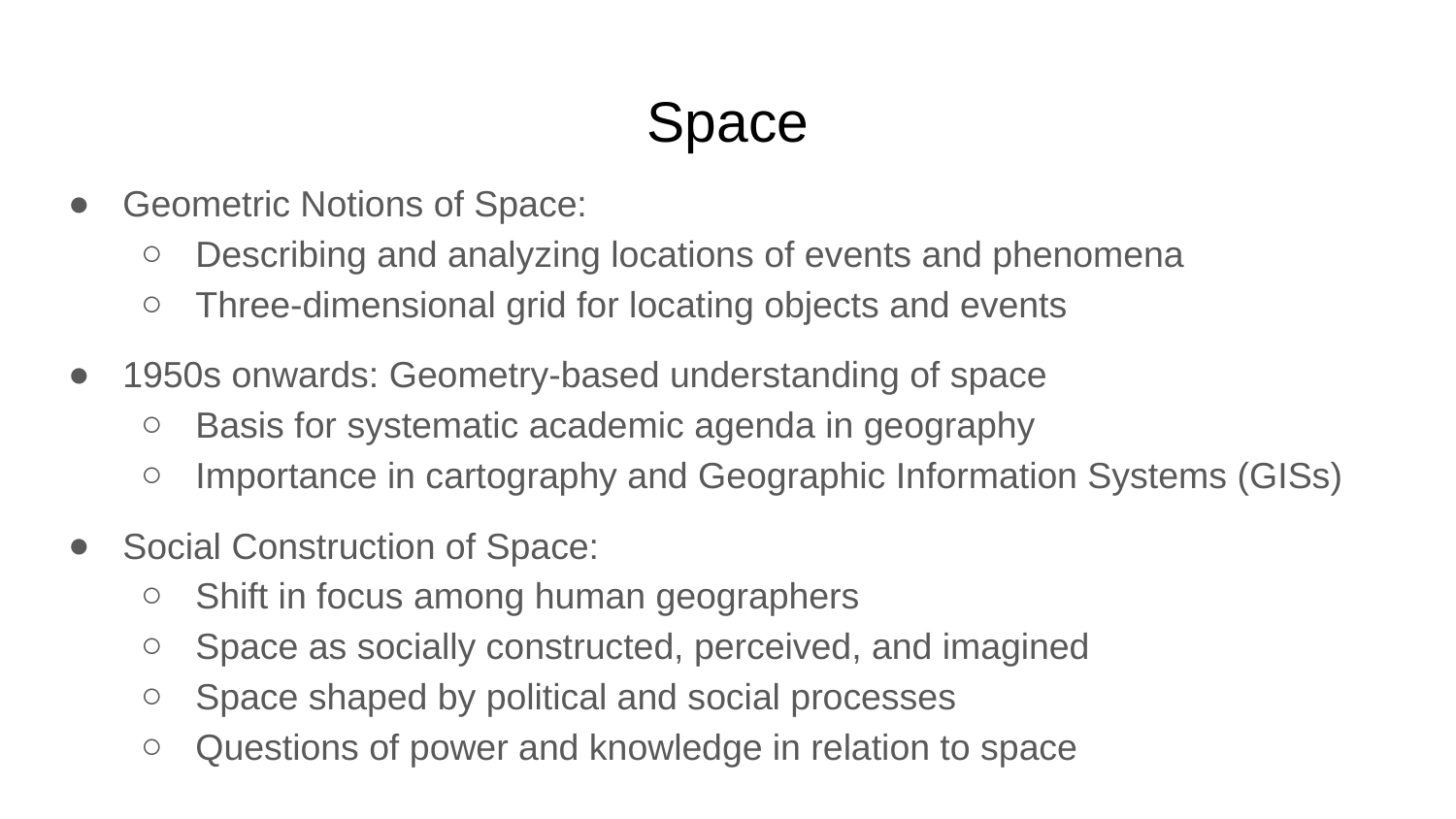

# Space
Geometric Notions of Space:
Describing and analyzing locations of events and phenomena
Three-dimensional grid for locating objects and events
1950s onwards: Geometry-based understanding of space
Basis for systematic academic agenda in geography
Importance in cartography and Geographic Information Systems (GISs)
Social Construction of Space:
Shift in focus among human geographers
Space as socially constructed, perceived, and imagined
Space shaped by political and social processes
Questions of power and knowledge in relation to space